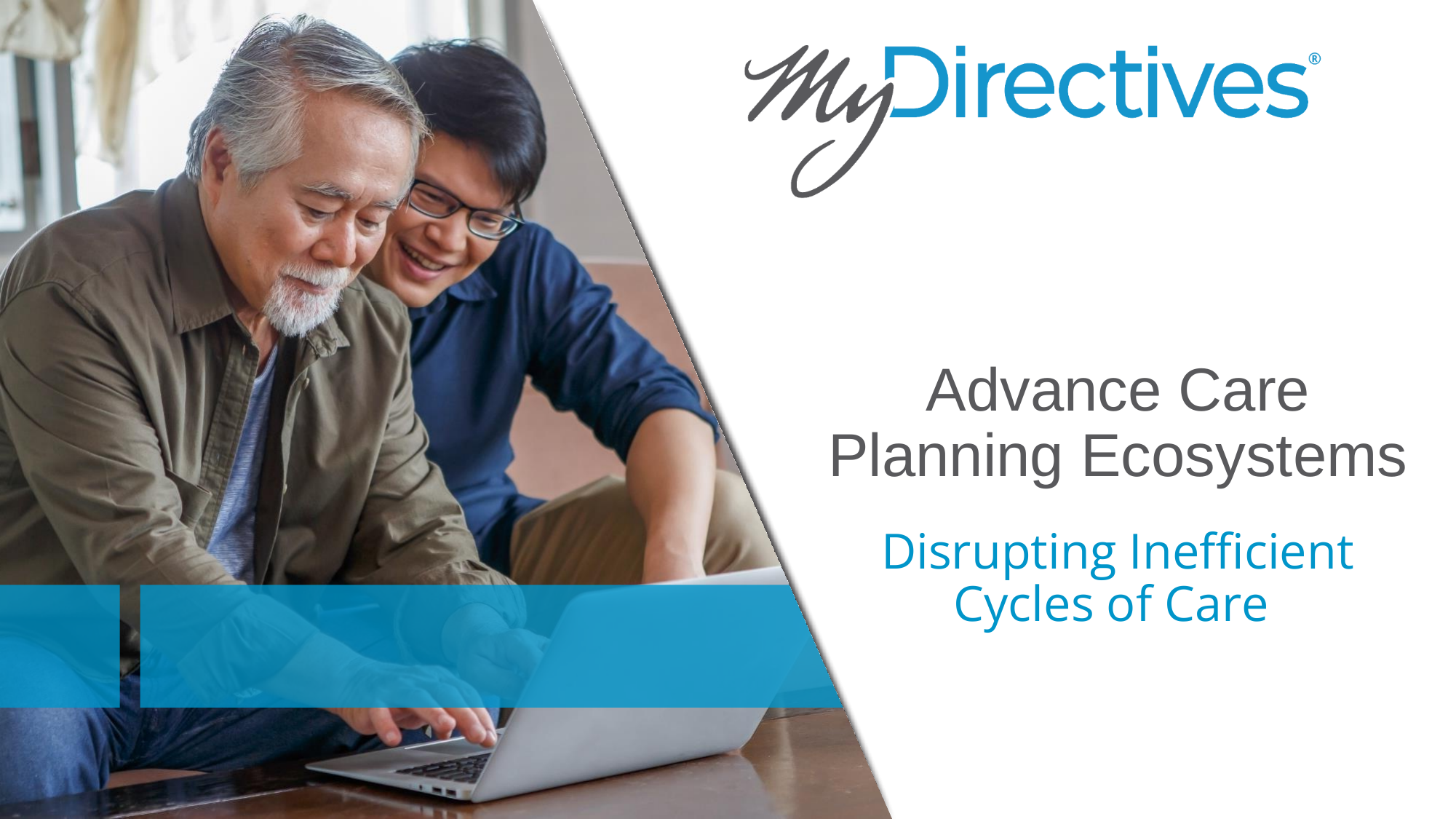

# Advance Care Planning Ecosystems
Disrupting Inefficient Cycles of Care